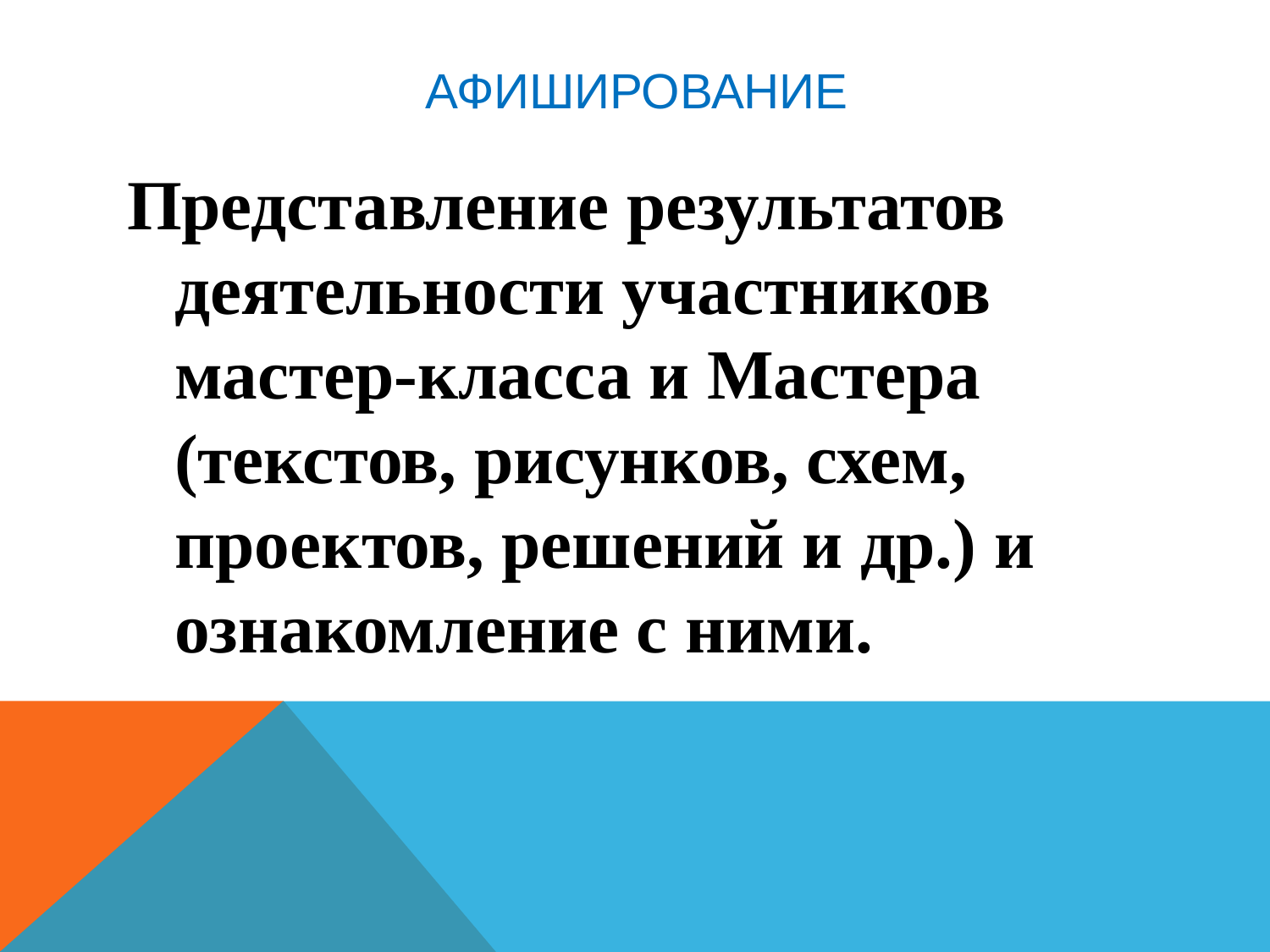

# Афиширование
Представление результатов деятельности участников мастер-класса и Мастера (текстов, рисунков, схем, проектов, решений и др.) и ознакомление с ними.